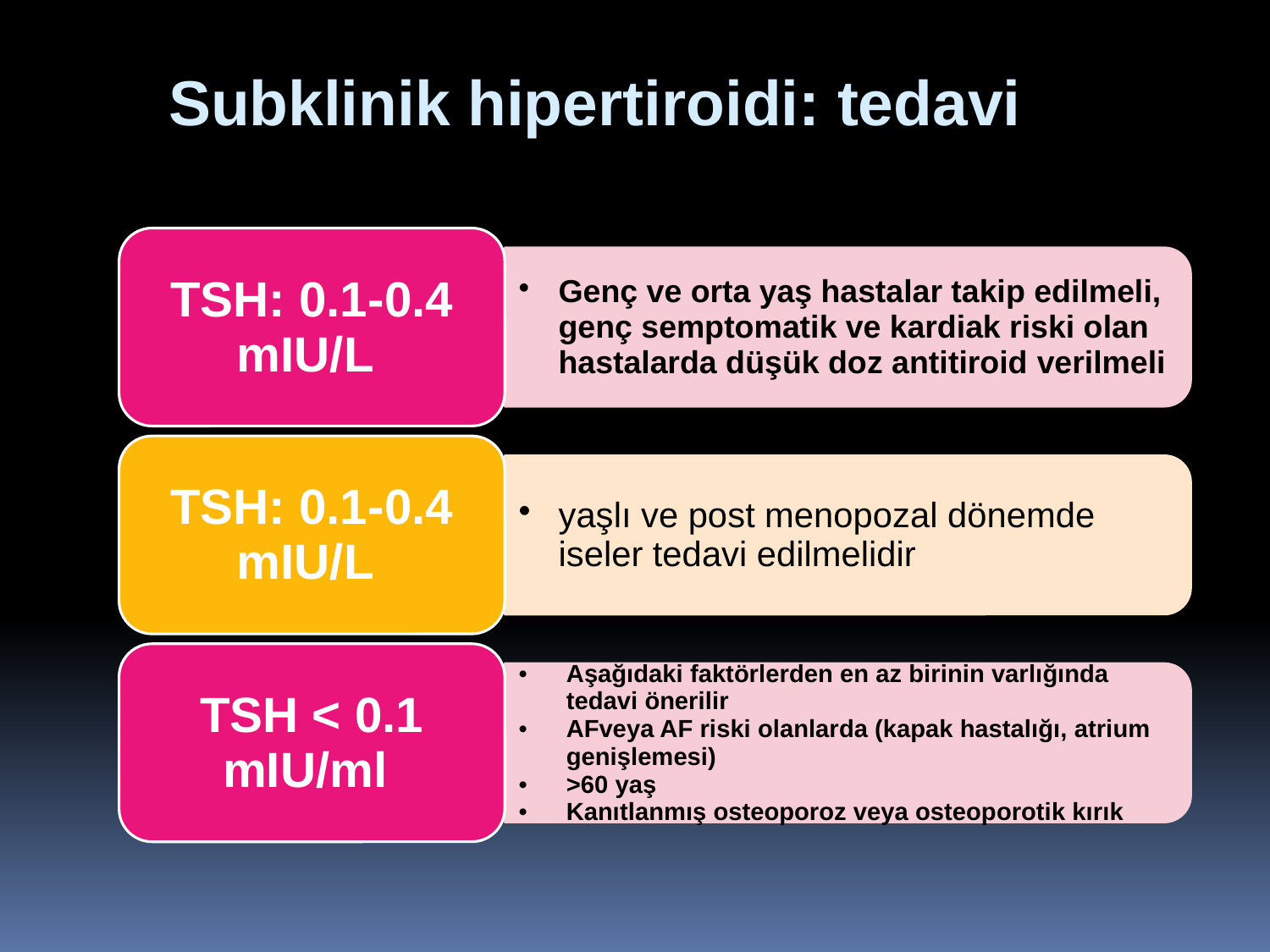

Subklinik hipertiroidi: tedavi
TSH: 0.1-0.4 mIU/L
Genç ve orta yaş hastalar takip edilmeli, genç semptomatik ve kardiak riski olan hastalarda düşük doz antitiroid verilmeli
TSH: 0.1-0.4 mIU/L
yaşlı ve post menopozal dönemde iseler tedavi edilmelidir
TSH < 0.1 mIU/ml
Aşağıdaki faktörlerden en az birinin varlığında tedavi önerilir
AFveya AF riski olanlarda (kapak hastalığı, atrium genişlemesi)
>60 yaş
Kanıtlanmış osteoporoz veya osteoporotik kırık